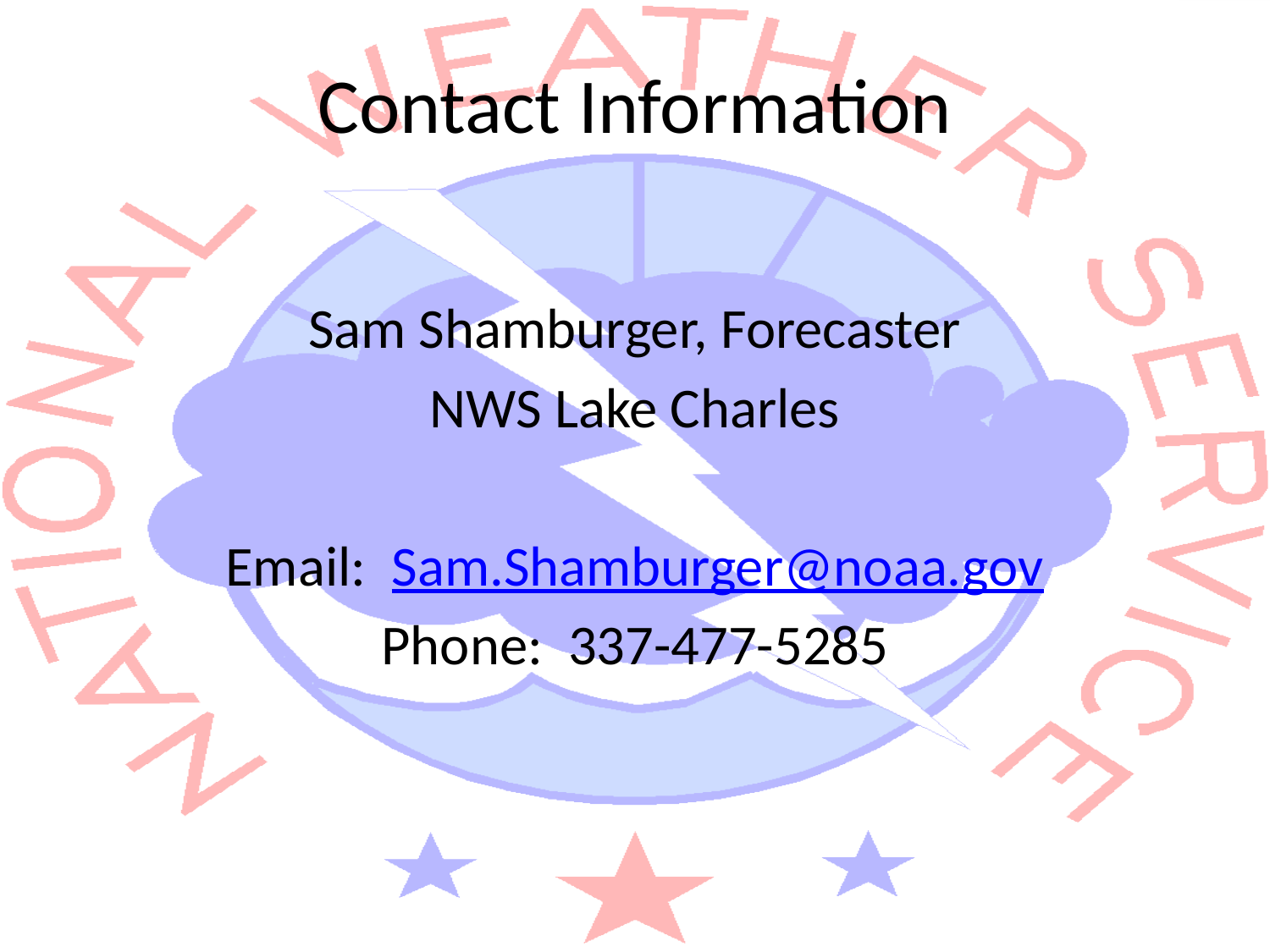

# Contact Information
Sam Shamburger, Forecaster
NWS Lake Charles

Email:  Sam.Shamburger@noaa.gov
Phone:  337-477-5285